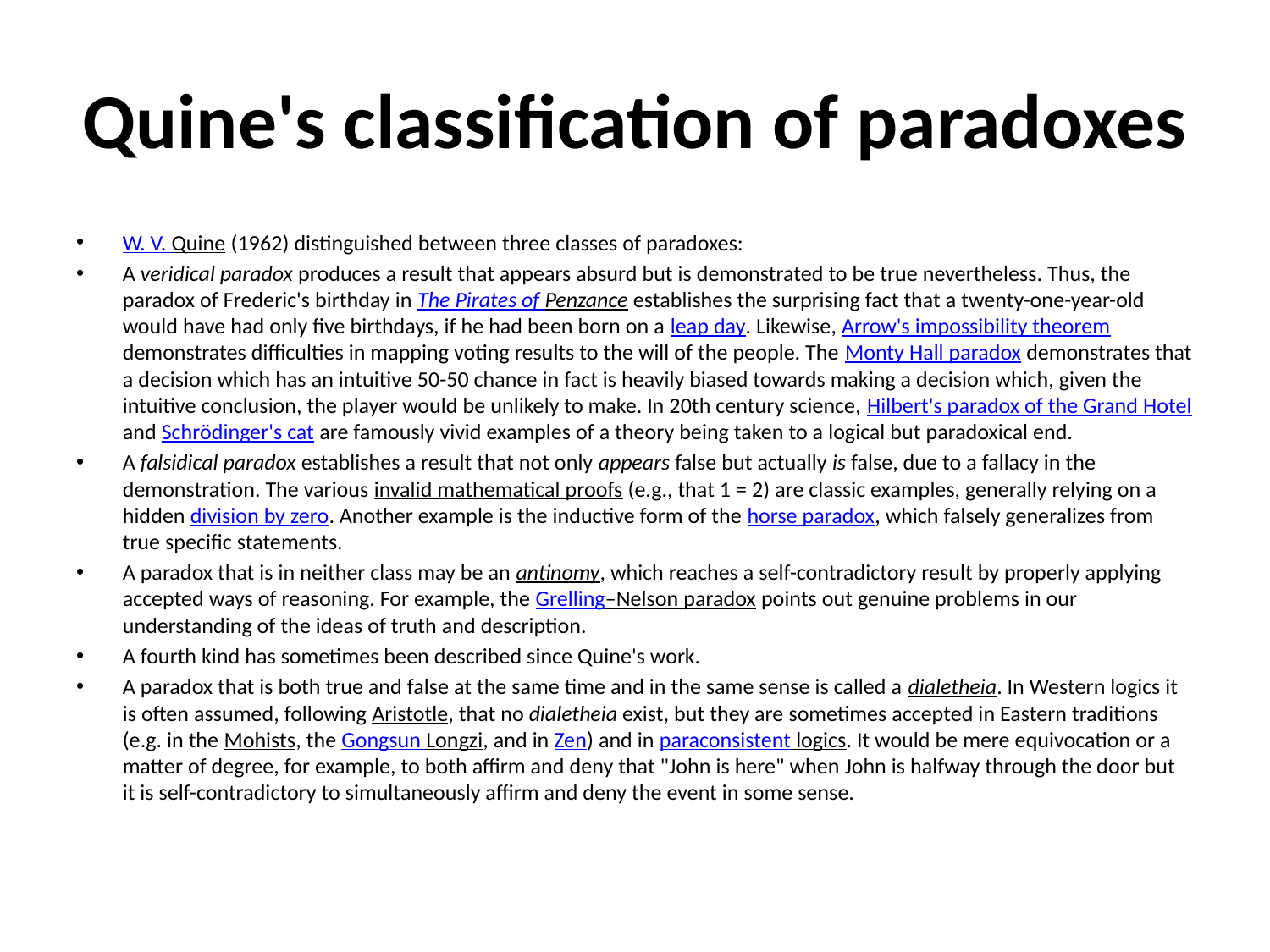

# Quine's classification of paradoxes
W. V. Quine (1962) distinguished between three classes of paradoxes:
A veridical paradox produces a result that appears absurd but is demonstrated to be true nevertheless. Thus, the paradox of Frederic's birthday in The Pirates of Penzance establishes the surprising fact that a twenty-one-year-old would have had only five birthdays, if he had been born on a leap day. Likewise, Arrow's impossibility theorem demonstrates difficulties in mapping voting results to the will of the people. The Monty Hall paradox demonstrates that a decision which has an intuitive 50-50 chance in fact is heavily biased towards making a decision which, given the intuitive conclusion, the player would be unlikely to make. In 20th century science, Hilbert's paradox of the Grand Hotel and Schrödinger's cat are famously vivid examples of a theory being taken to a logical but paradoxical end.
A falsidical paradox establishes a result that not only appears false but actually is false, due to a fallacy in the demonstration. The various invalid mathematical proofs (e.g., that 1 = 2) are classic examples, generally relying on a hidden division by zero. Another example is the inductive form of the horse paradox, which falsely generalizes from true specific statements.
A paradox that is in neither class may be an antinomy, which reaches a self-contradictory result by properly applying accepted ways of reasoning. For example, the Grelling–Nelson paradox points out genuine problems in our understanding of the ideas of truth and description.
A fourth kind has sometimes been described since Quine's work.
A paradox that is both true and false at the same time and in the same sense is called a dialetheia. In Western logics it is often assumed, following Aristotle, that no dialetheia exist, but they are sometimes accepted in Eastern traditions (e.g. in the Mohists, the Gongsun Longzi, and in Zen) and in paraconsistent logics. It would be mere equivocation or a matter of degree, for example, to both affirm and deny that "John is here" when John is halfway through the door but it is self-contradictory to simultaneously affirm and deny the event in some sense.